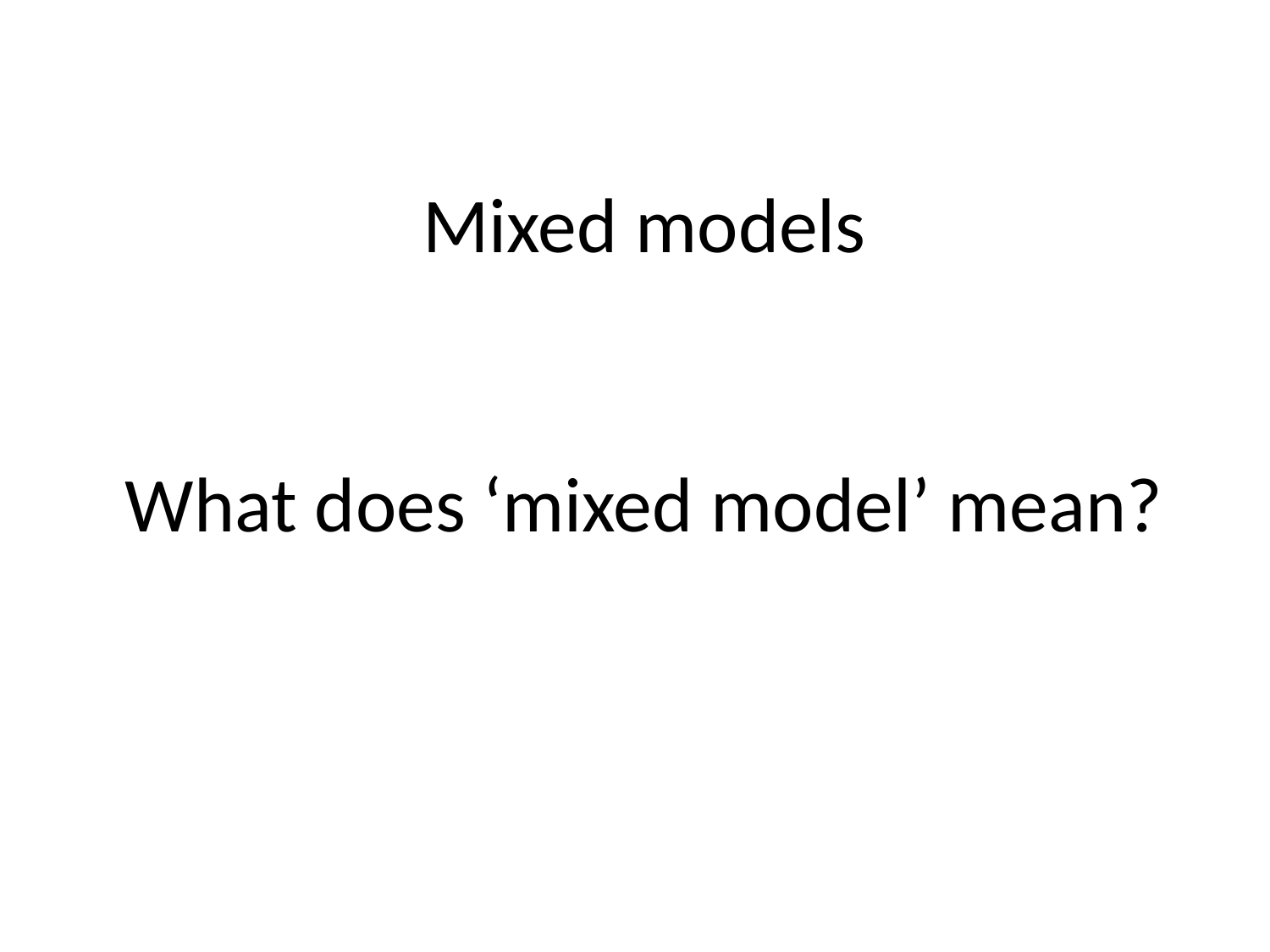

# Mixed models What does ‘mixed model’ mean?